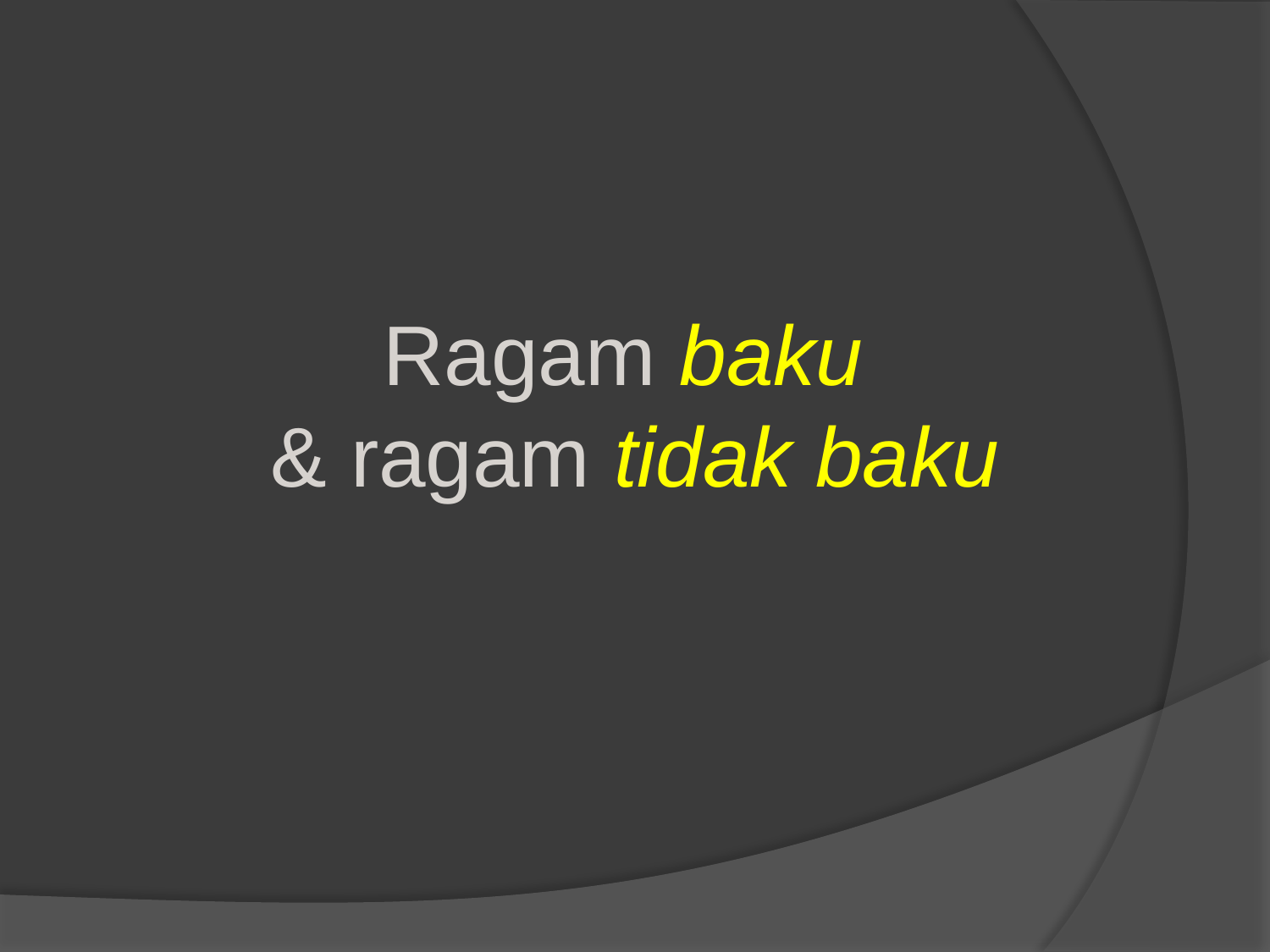

# Ragam baku & ragam tidak baku